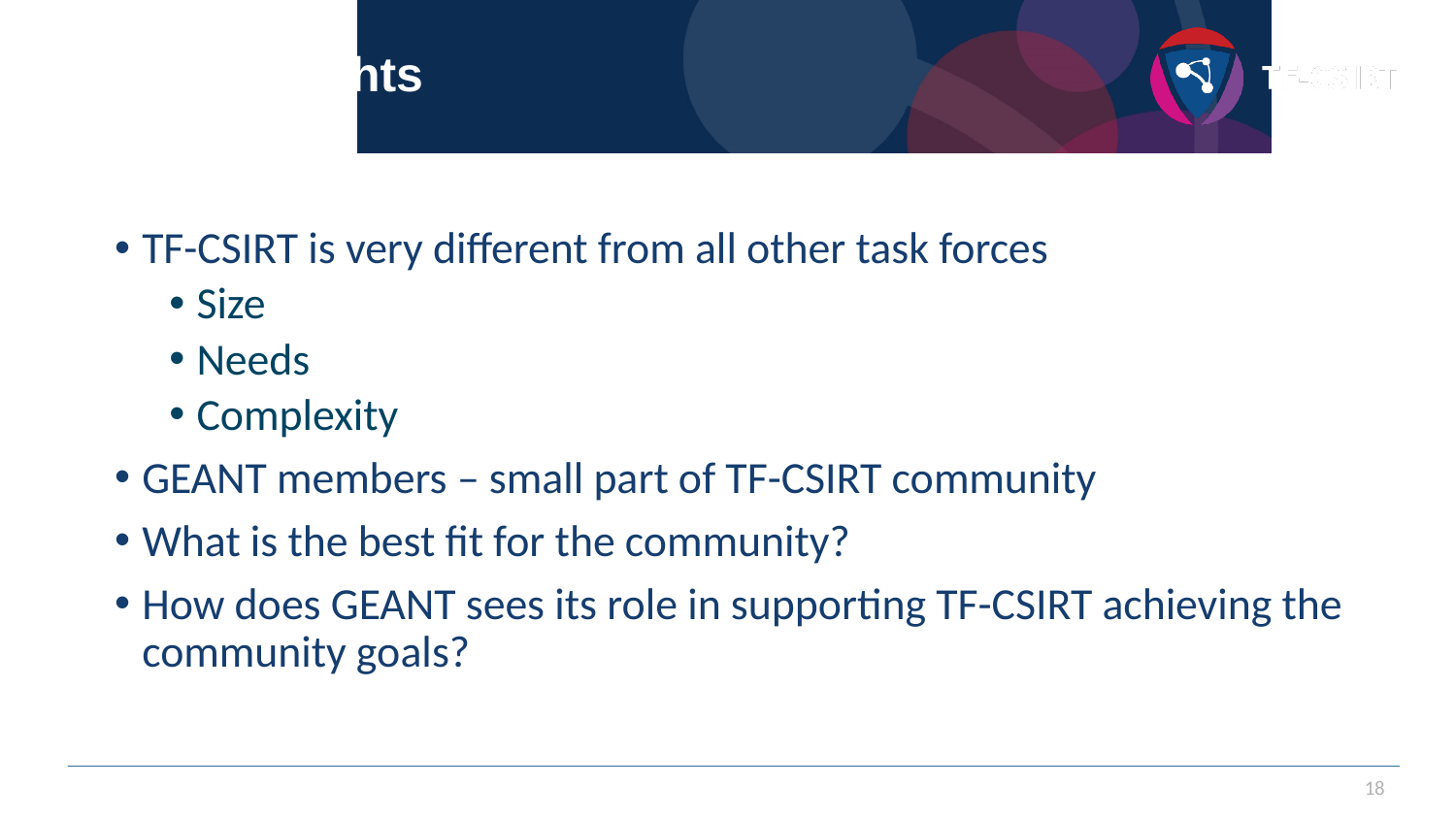

# Some thoughts
TF-CSIRT is very different from all other task forces
Size
Needs
Complexity
GEANT members – small part of TF-CSIRT community
What is the best fit for the community?
How does GEANT sees its role in supporting TF-CSIRT achieving the community goals?
18